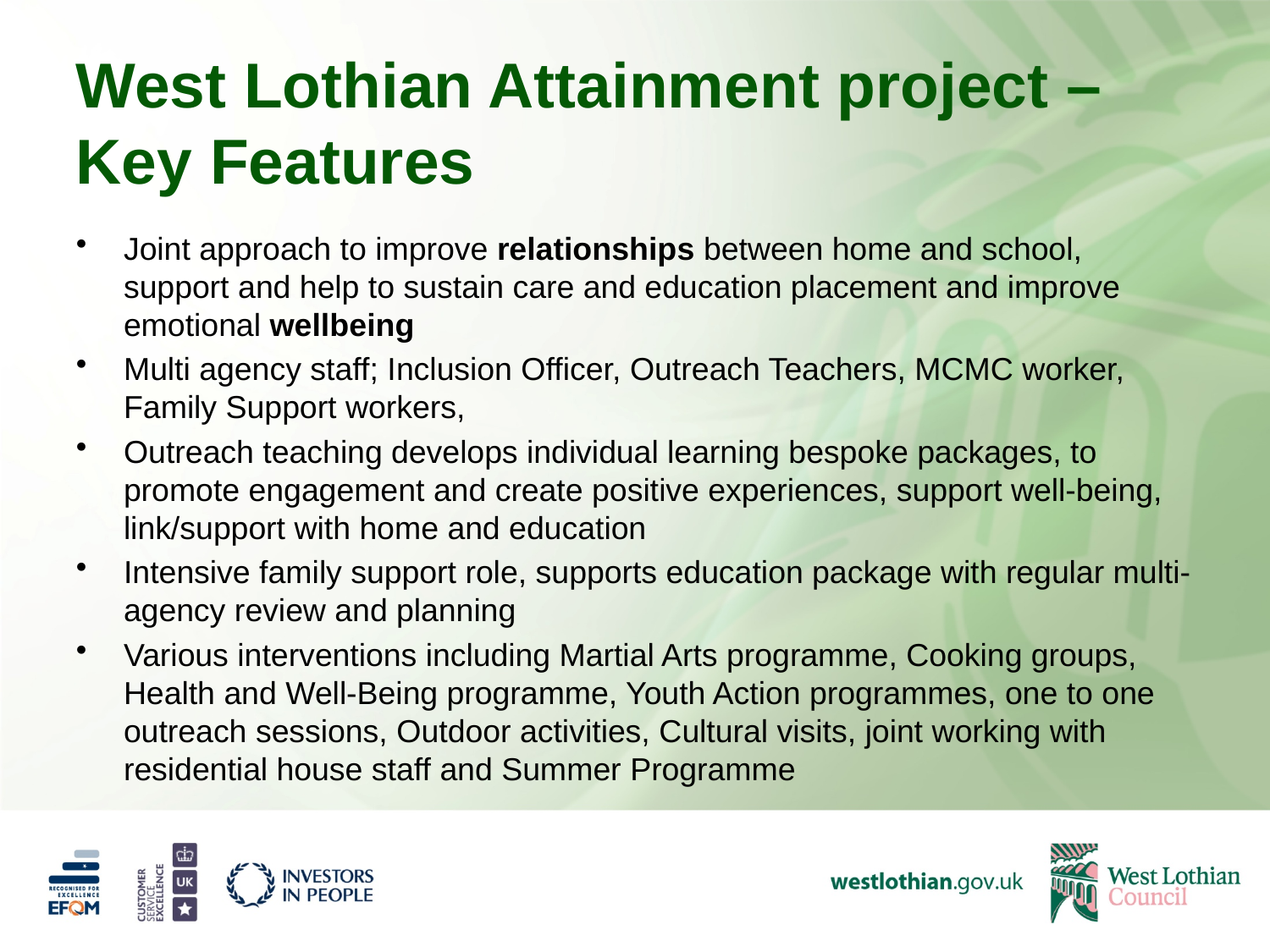

# West Lothian Attainment project – Key Features
Joint approach to improve relationships between home and school, support and help to sustain care and education placement and improve emotional wellbeing
Multi agency staff; Inclusion Officer, Outreach Teachers, MCMC worker, Family Support workers,
Outreach teaching develops individual learning bespoke packages, to promote engagement and create positive experiences, support well-being, link/support with home and education
Intensive family support role, supports education package with regular multi-agency review and planning
Various interventions including Martial Arts programme, Cooking groups, Health and Well-Being programme, Youth Action programmes, one to one outreach sessions, Outdoor activities, Cultural visits, joint working with residential house staff and Summer Programme